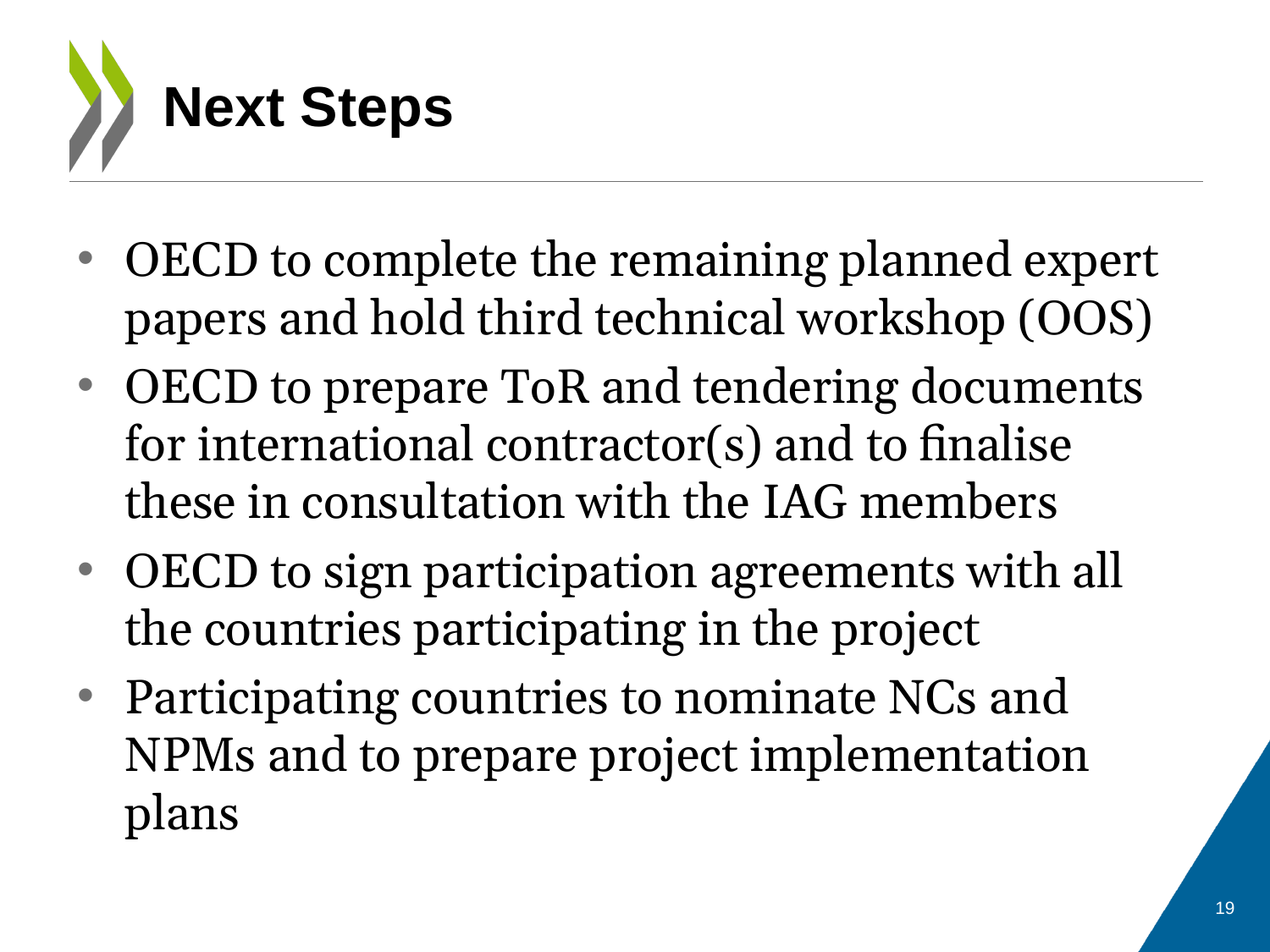

# Next Steps
OECD to complete the remaining planned expert papers and hold third technical workshop (OOS)
OECD to prepare ToR and tendering documents for international contractor(s) and to finalise these in consultation with the IAG members
OECD to sign participation agreements with all the countries participating in the project
Participating countries to nominate NCs and NPMs and to prepare project implementation plans
19